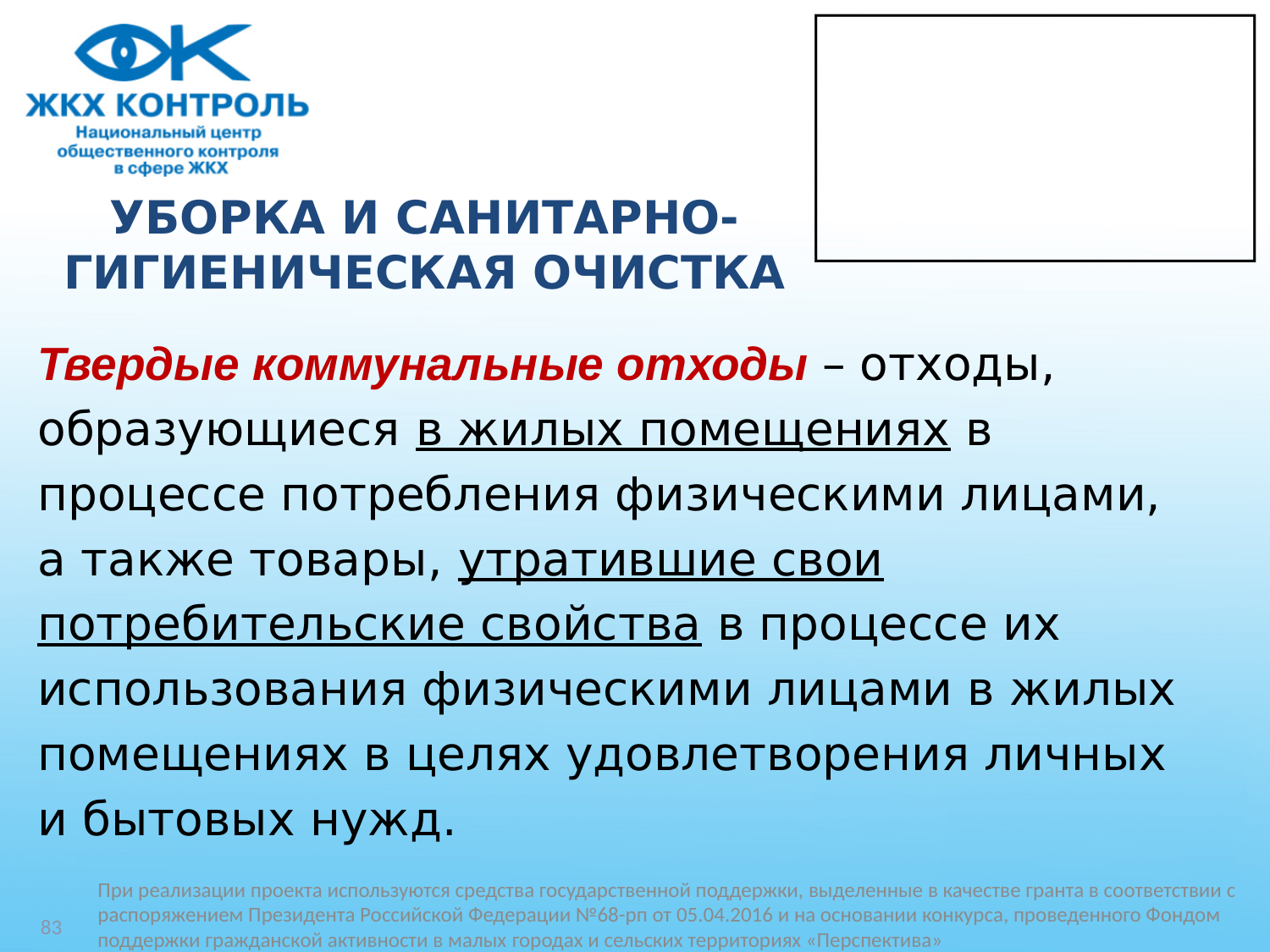

# УБОРКА И САНИТАРНО-ГИГИЕНИЧЕСКАЯ ОЧИСТКА
Твердые коммунальные отходы – отходы,
образующиеся в жилых помещениях в
процессе потребления физическими лицами,
а также товары, утратившие свои
потребительские свойства в процессе их
использования физическими лицами в жилых
помещениях в целях удовлетворения личных
и бытовых нужд.

83
При реализации проекта используются средства государственной поддержки, выделенные в качестве гранта в соответствии c распоряжением Президента Российской Федерации №68-рп от 05.04.2016 и на основании конкурса, проведенного Фондом поддержки гражданской активности в малых городах и сельских территориях «Перспектива»